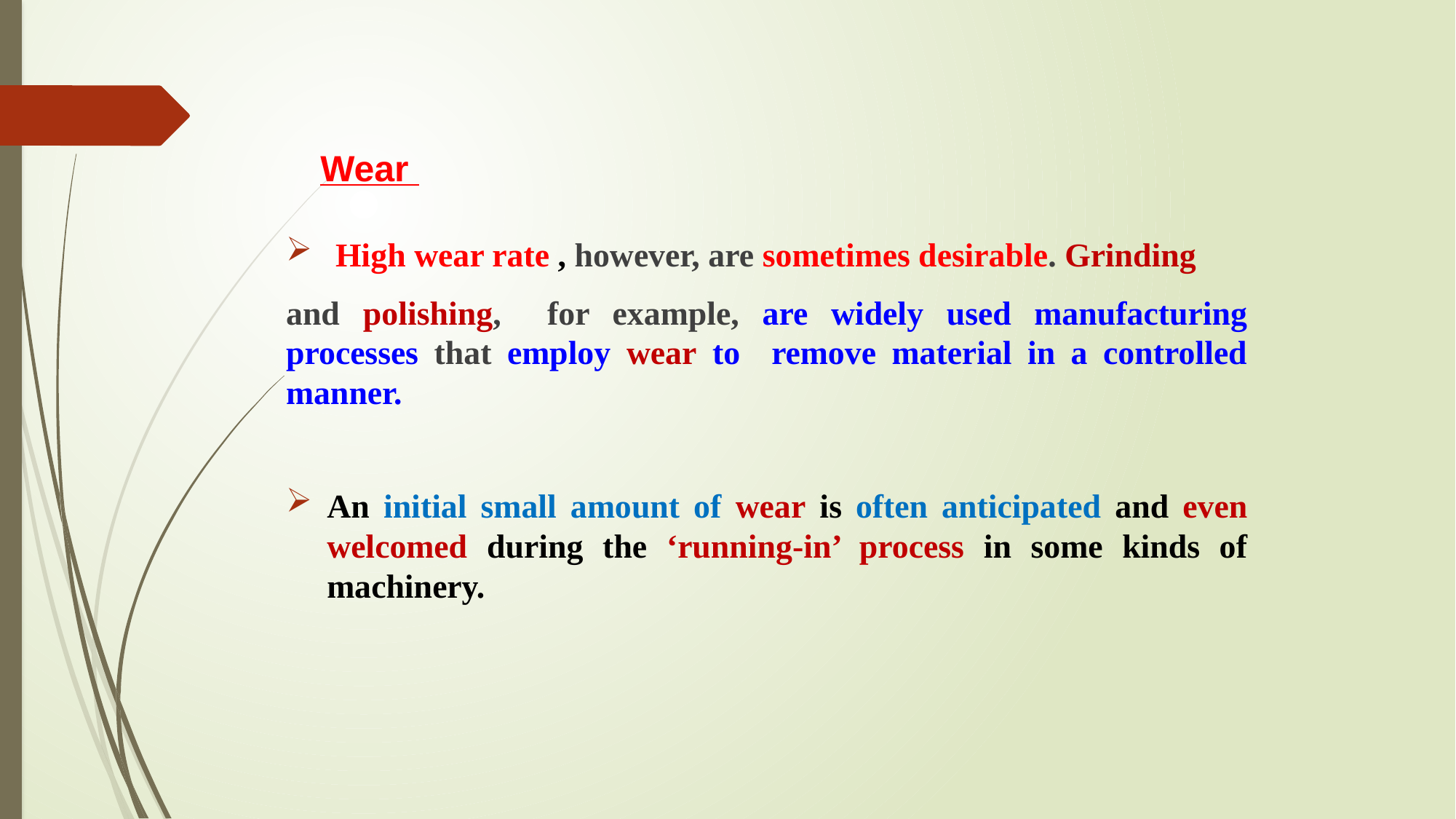

# Wear
 High wear rate , however, are sometimes desirable. Grinding
and polishing,  for example, are widely used manufacturing processes that employ wear to  remove material in a controlled manner.

An initial small amount of wear is often anticipated and even welcomed during the ‘running-in’ process in some kinds of machinery.